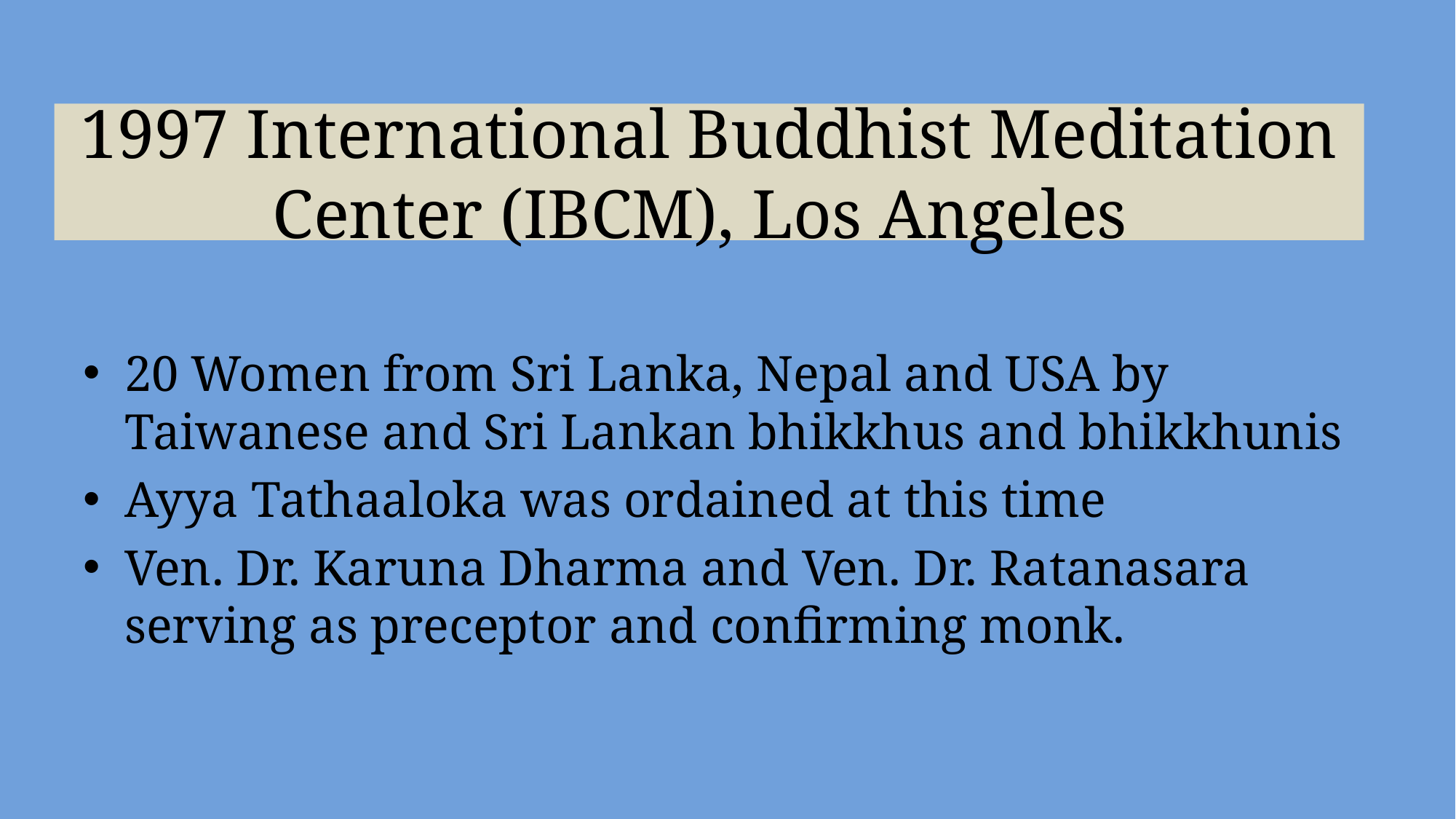

# 1997 International Buddhist Meditation Center (IBCM), Los Angeles
20 Women from Sri Lanka, Nepal and USA by Taiwanese and Sri Lankan bhikkhus and bhikkhunis
Ayya Tathaaloka was ordained at this time
Ven. Dr. Karuna Dharma and Ven. Dr. Ratanasara serving as preceptor and confirming monk.